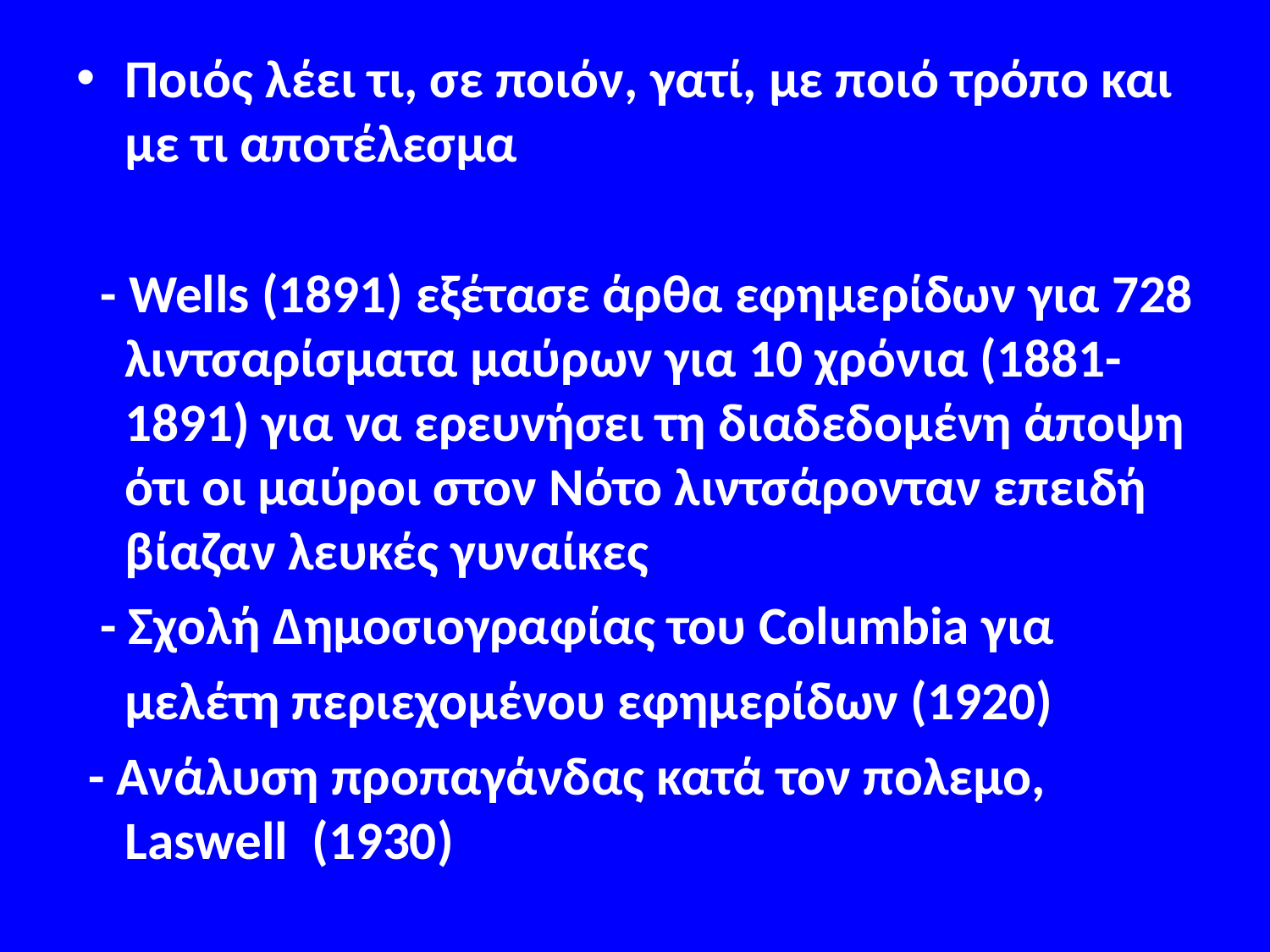

#
Ποιός λέει τι, σε ποιόν, γατί, με ποιό τρόπο και με τι αποτέλεσμα

  - Wells (1891) εξέτασε άρθα εφημερίδων για 728 λιντσαρίσματα μαύρων για 10 χρόνια (1881-1891) για να ερευνήσει τη διαδεδομένη άποψη ότι οι μαύροι στον Νότο λιντσάρονταν επειδή βίαζαν λευκές γυναίκες
  - Σχολή Δημοσιογραφίας του Columbia για
    μελέτη περιεχομένου εφημερίδων (1920)
 - Ανάλυση προπαγάνδας κατά τον πολεμο, Laswell  (1930)